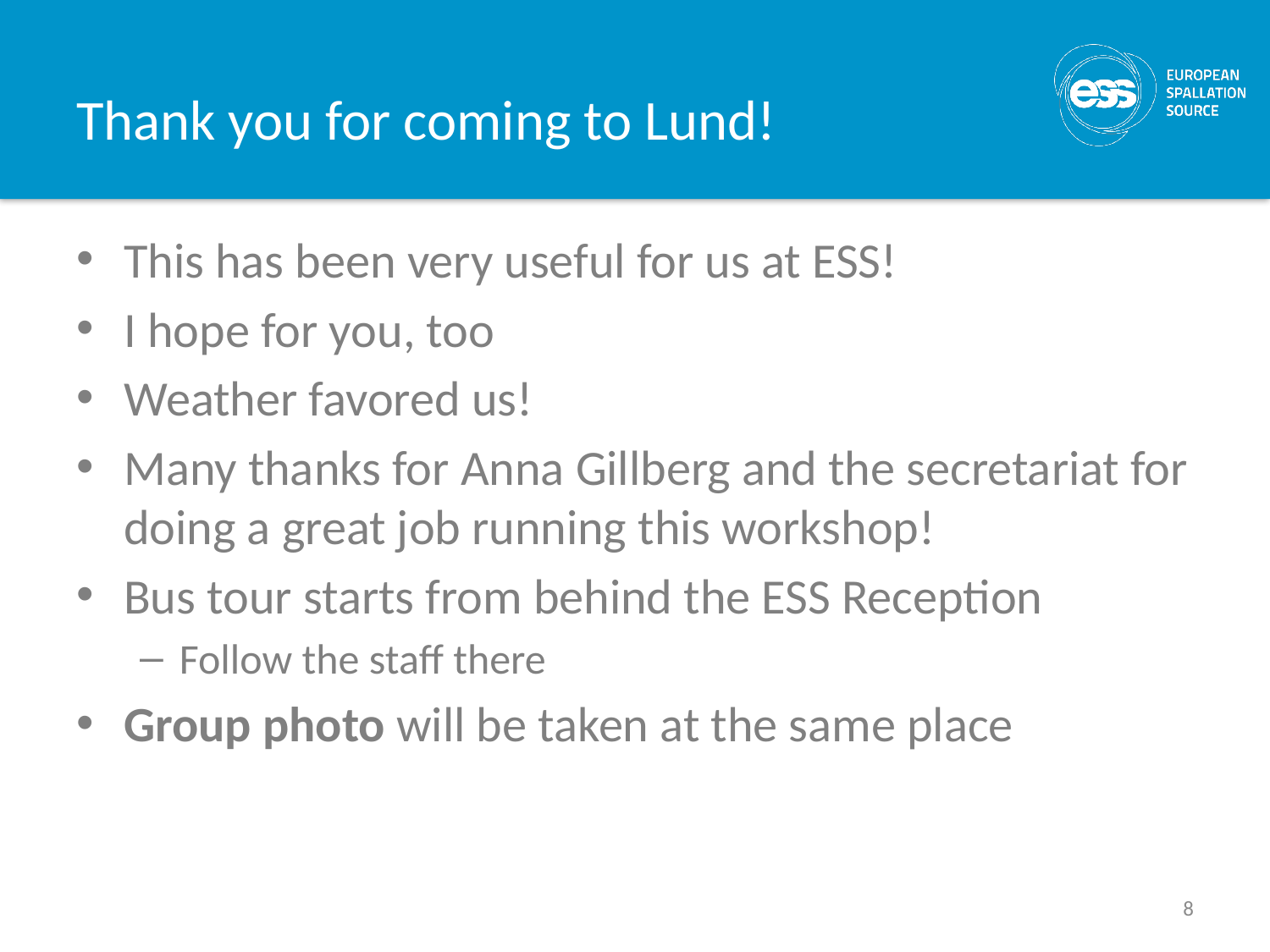

# Thank you for coming to Lund!
This has been very useful for us at ESS!
I hope for you, too
Weather favored us!
Many thanks for Anna Gillberg and the secretariat for doing a great job running this workshop!
Bus tour starts from behind the ESS Reception
Follow the staff there
Group photo will be taken at the same place
8